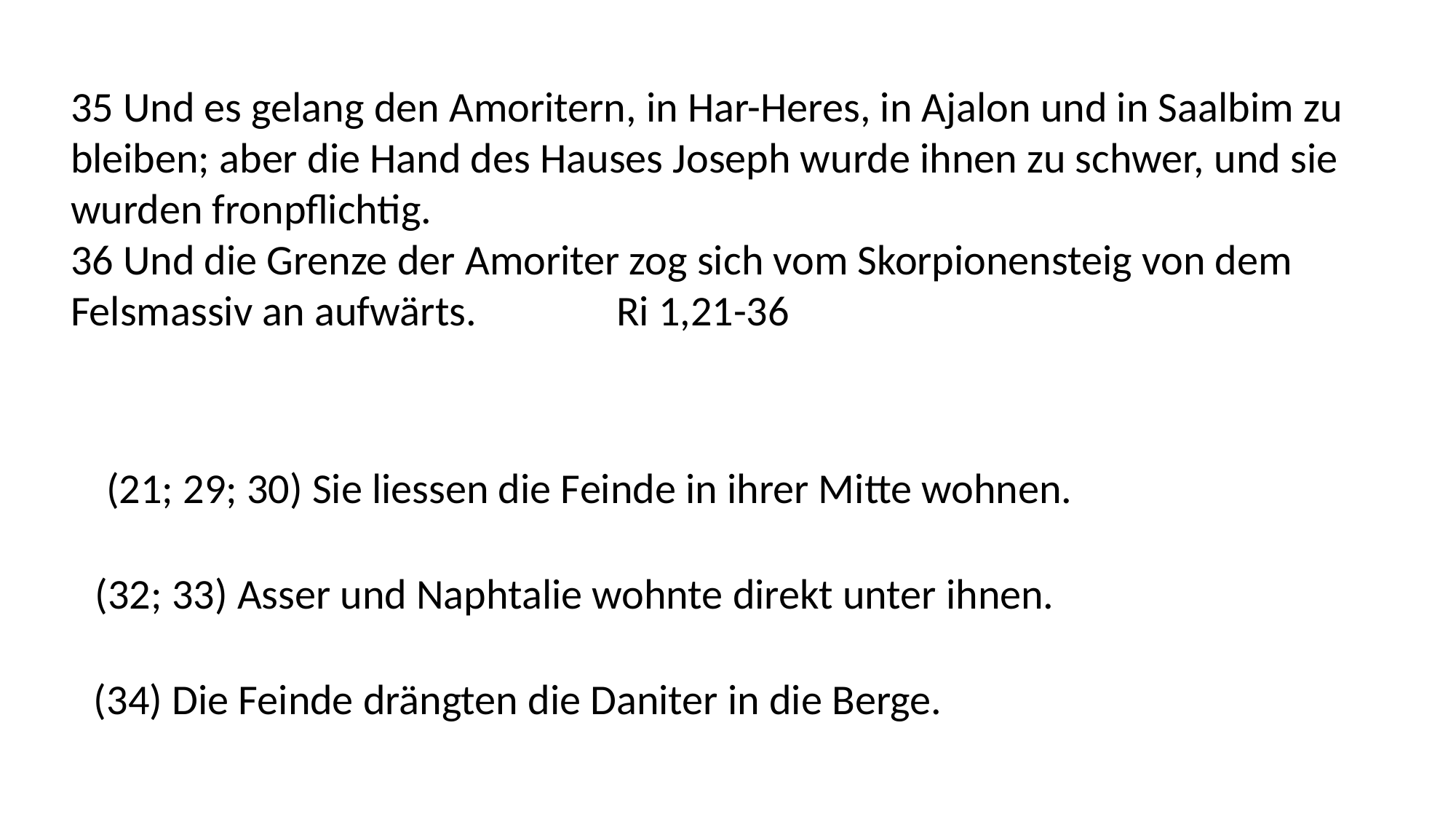

35 Und es gelang den Amoritern, in Har-Heres, in Ajalon und in Saalbim zu bleiben; aber die Hand des Hauses Joseph wurde ihnen zu schwer, und sie wurden fronpflichtig.
36 Und die Grenze der Amoriter zog sich vom Skorpionensteig von dem Felsmassiv an aufwärts.		Ri 1,21-36
(21; 29; 30) Sie liessen die Feinde in ihrer Mitte wohnen.
(32; 33) Asser und Naphtalie wohnte direkt unter ihnen.
(34) Die Feinde drängten die Daniter in die Berge.